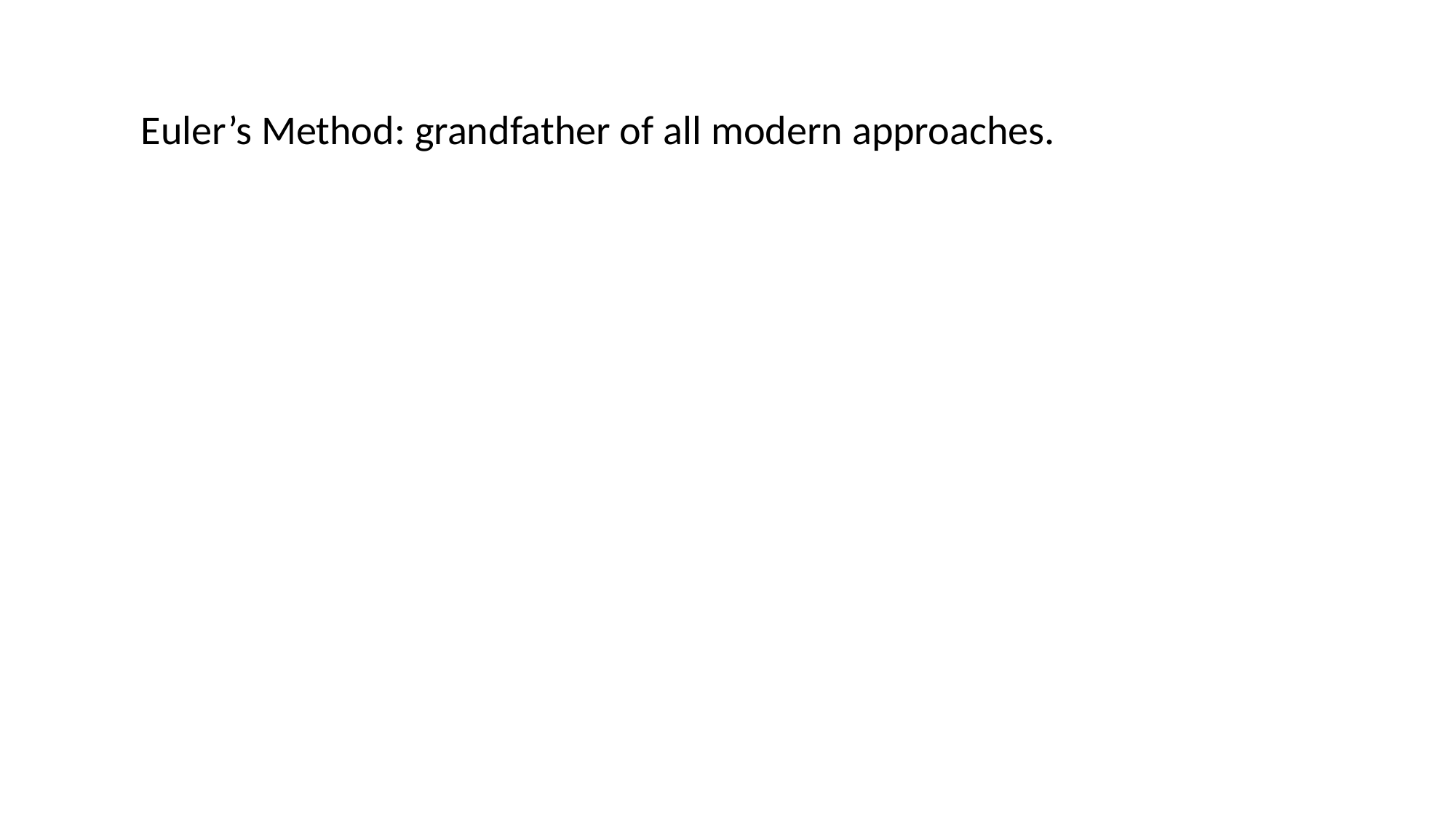

# Euler’s Method: grandfather of all modern approaches.